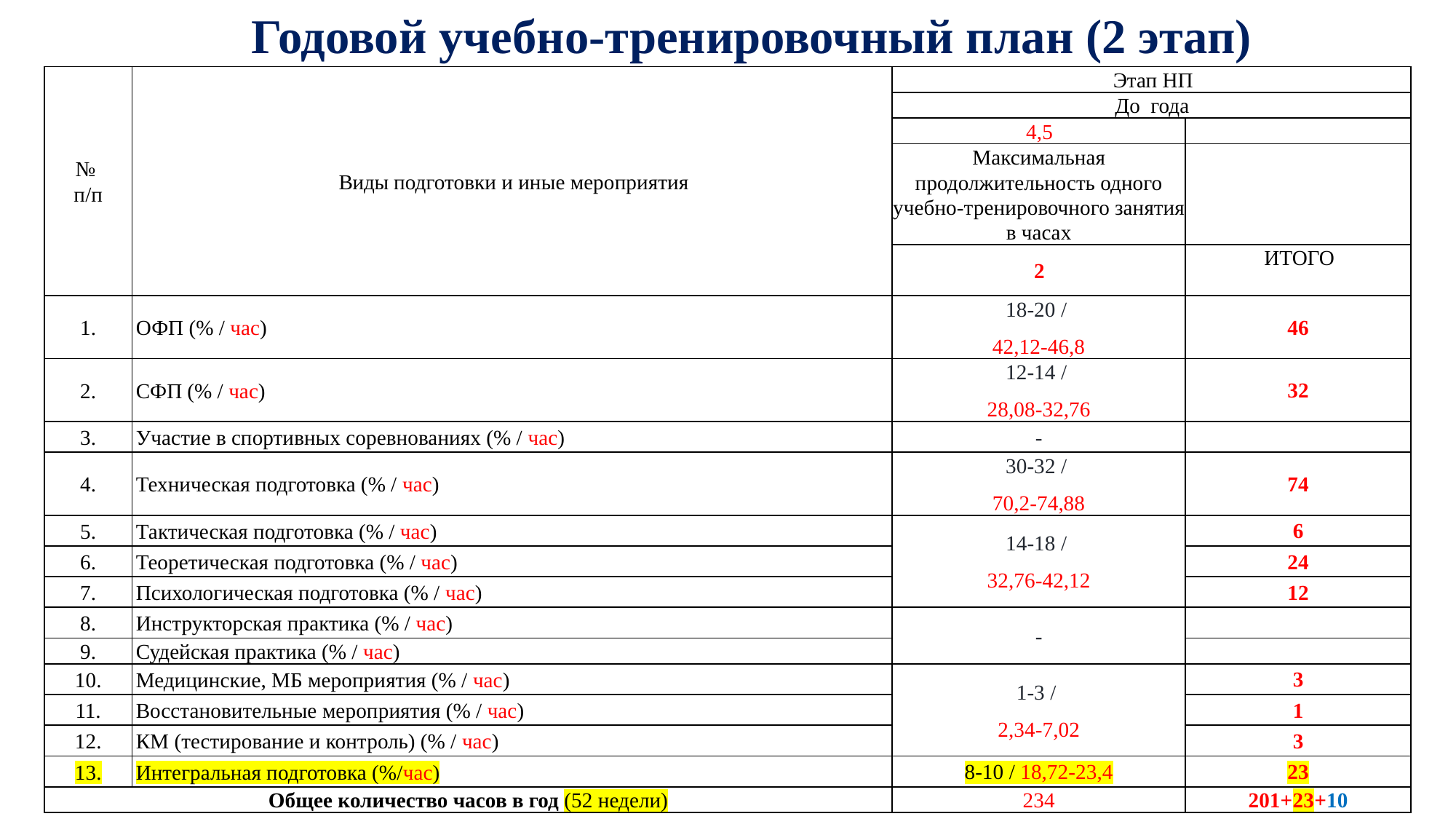

# Годовой учебно-тренировочный план (2 этап)
| № п/п | Виды подготовки и иные мероприятия | Этап НП |  |
| --- | --- | --- | --- |
|  |  | До года |  |
|  |  | 4,5 |  |
|  |  | Максимальная продолжительность одного учебно-тренировочного занятия в часах |  |
|  |  | 2 | ИТОГО |
| 1. | ОФП (% / час) | 18-20 / 42,12-46,8 | 46 |
| 2. | СФП (% / час) | 12-14 / 28,08-32,76 | 32 |
| 3. | Участие в спортивных соревнованиях (% / час) | - |  |
| 4. | Техническая подготовка (% / час) | 30-32 / 70,2-74,88 | 74 |
| 5. | Тактическая подготовка (% / час) | 14-18 / 32,76-42,12 | 6 |
| 6. | Теоретическая подготовка (% / час) |  | 24 |
| 7. | Психологическая подготовка (% / час) |  | 12 |
| 8. | Инструкторская практика (% / час) | - |  |
| 9. | Судейская практика (% / час) |  |  |
| 10. | Медицинские, МБ мероприятия (% / час) | 1-3 / 2,34-7,02 | 3 |
| 11. | Восстановительные мероприятия (% / час) |  | 1 |
| 12. | КМ (тестирование и контроль) (% / час) |  | 3 |
| 13. | Интегральная подготовка (%/час) | 8-10 / 18,72-23,4 | 23 |
| Общее количество часов в год (52 недели) |  | 234 | 201+23+10 |